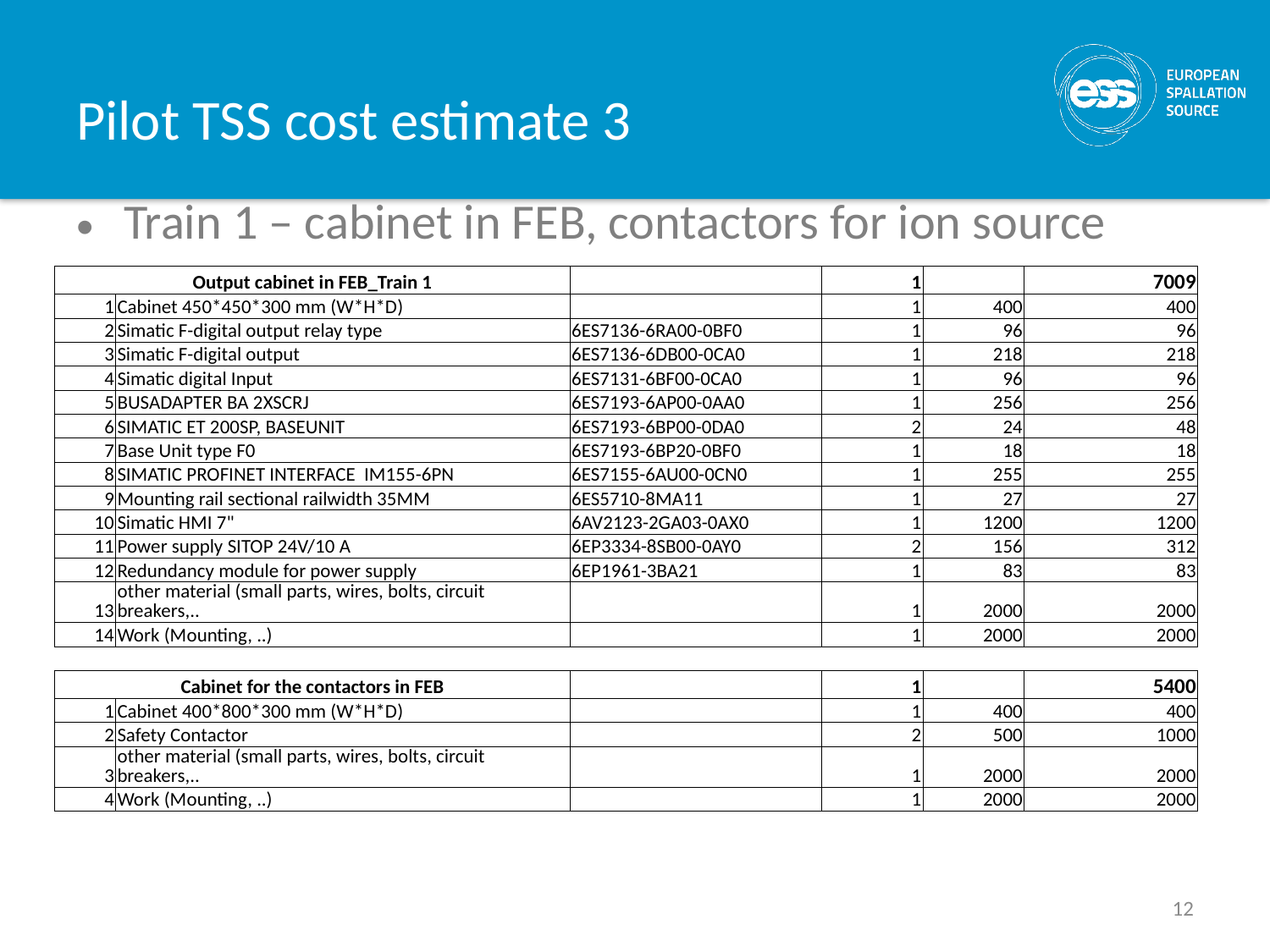

# Pilot TSS cost estimate 3
Train 1 – cabinet in FEB, contactors for ion source
| Output cabinet in FEB\_Train 1 |  |  | 1 |  | 7009 |
| --- | --- | --- | --- | --- | --- |
| 1 | Cabinet 450\*450\*300 mm (W\*H\*D) |  | 1 | 400 | 400 |
| 2 | Simatic F-digital output relay type | 6ES7136-6RA00-0BF0 | 1 | 96 | 96 |
| 3 | Simatic F-digital output | 6ES7136-6DB00-0CA0 | 1 | 218 | 218 |
| 4 | Simatic digital Input | 6ES7131-6BF00-0CA0 | 1 | 96 | 96 |
| 5 | BUSADAPTER BA 2XSCRJ | 6ES7193-6AP00-0AA0 | 1 | 256 | 256 |
| 6 | SIMATIC ET 200SP, BASEUNIT | 6ES7193-6BP00-0DA0 | 2 | 24 | 48 |
| 7 | Base Unit type F0 | 6ES7193-6BP20-0BF0 | 1 | 18 | 18 |
| 8 | SIMATIC PROFINET INTERFACE IM155-6PN | 6ES7155-6AU00-0CN0 | 1 | 255 | 255 |
| 9 | Mounting rail sectional railwidth 35MM | 6ES5710-8MA11 | 1 | 27 | 27 |
| 10 | Simatic HMI 7" | 6AV2123-2GA03-0AX0 | 1 | 1200 | 1200 |
| 11 | Power supply SITOP 24V/10 A | 6EP3334-8SB00-0AY0 | 2 | 156 | 312 |
| 12 | Redundancy module for power supply | 6EP1961-3BA21 | 1 | 83 | 83 |
| 13 | other material (small parts, wires, bolts, circuit breakers,.. |  | 1 | 2000 | 2000 |
| 14 | Work (Mounting, ..) |  | 1 | 2000 | 2000 |
|  |  |  |  |  |  |
| Cabinet for the contactors in FEB |  |  | 1 |  | 5400 |
| 1 | Cabinet 400\*800\*300 mm (W\*H\*D) |  | 1 | 400 | 400 |
| 2 | Safety Contactor |  | 2 | 500 | 1000 |
| 3 | other material (small parts, wires, bolts, circuit breakers,.. |  | 1 | 2000 | 2000 |
| 4 | Work (Mounting, ..) |  | 1 | 2000 | 2000 |
12